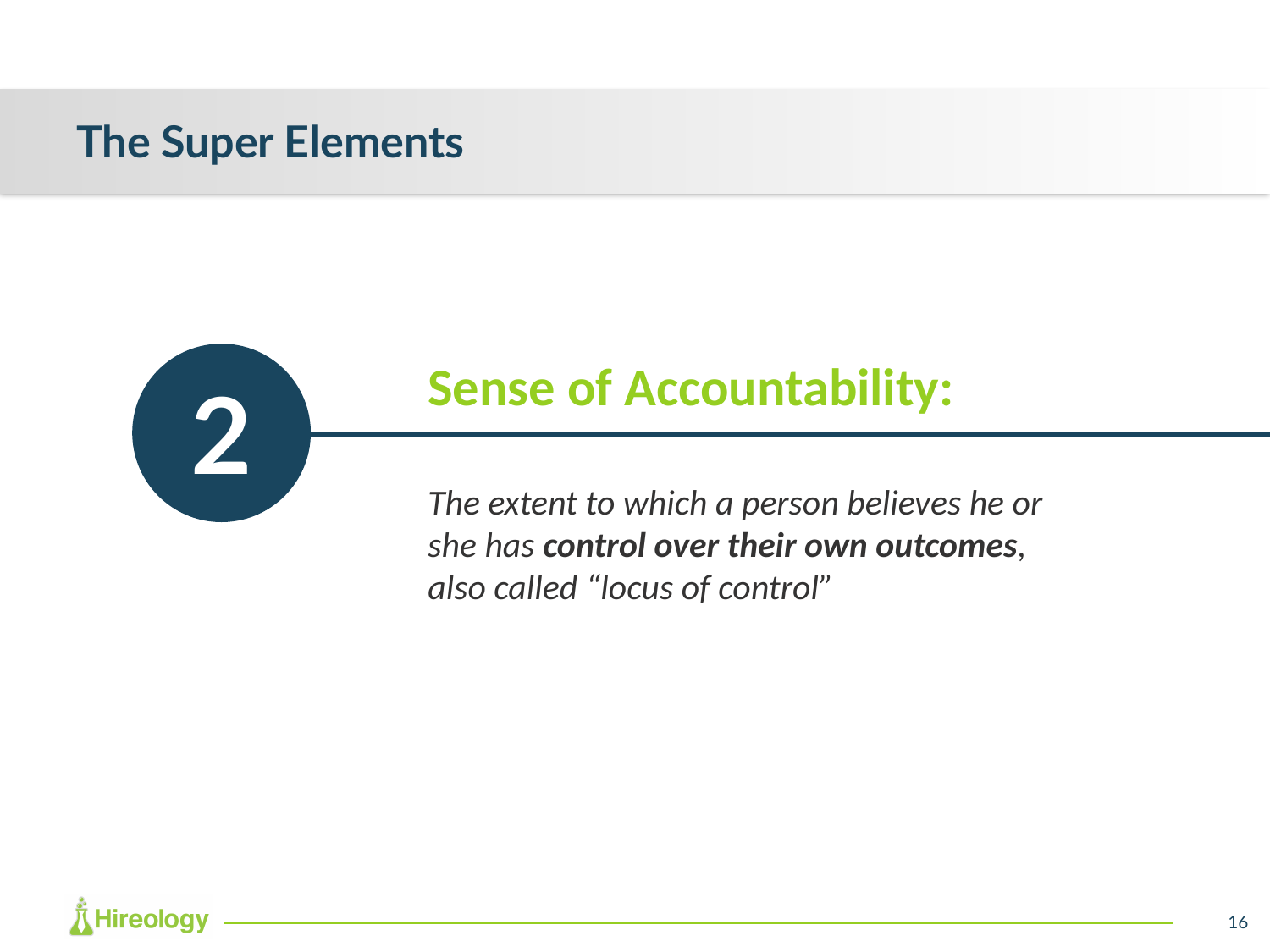

# The Super Elements

Sense of Accountability:

The extent to which a person believes he or she has control over their own outcomes, also called “locus of control”

2
16